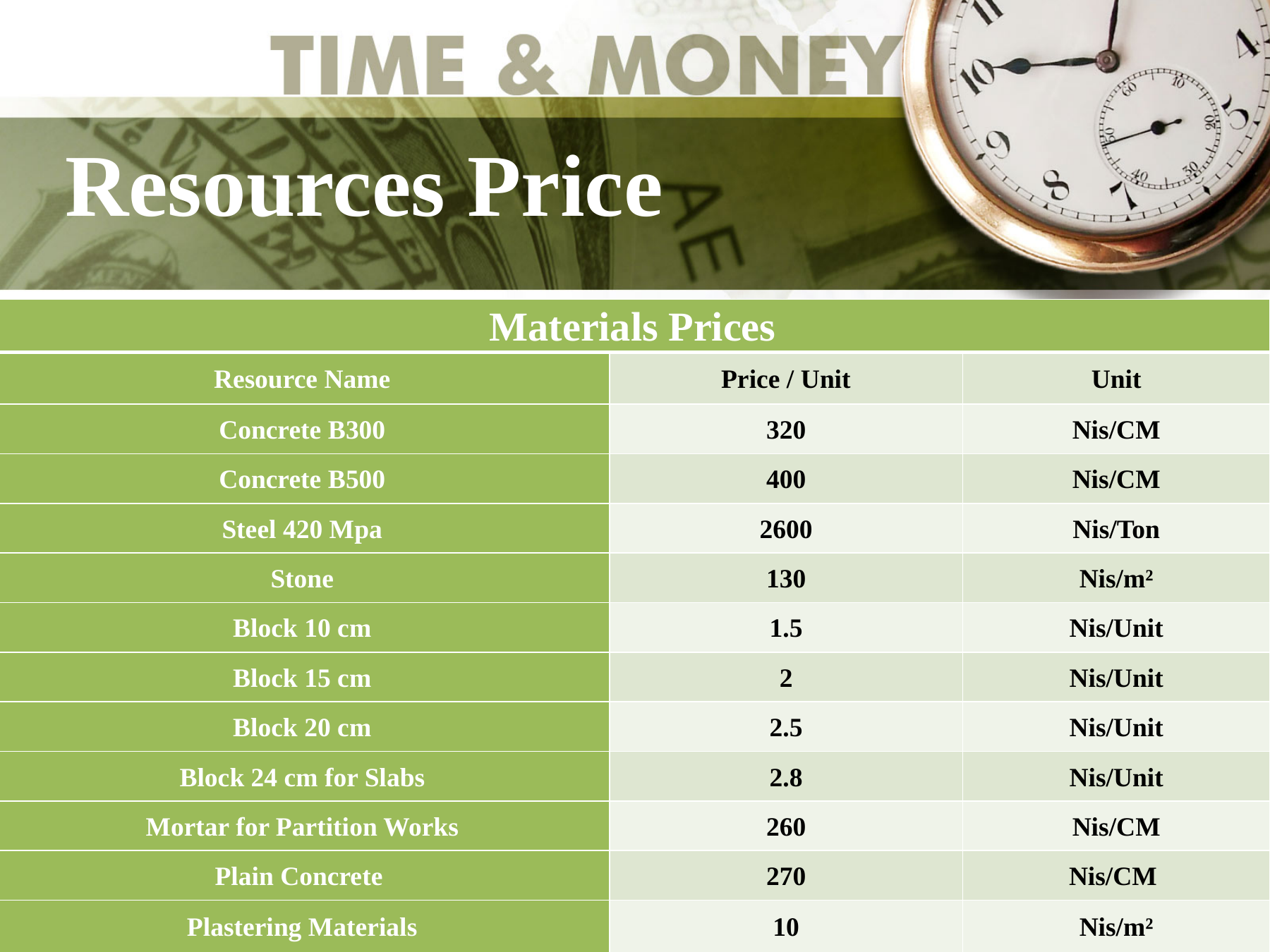

Resources Price
| Materials Prices |  |  |
| --- | --- | --- |
| Resource Name | Price / Unit | Unit |
| Concrete B300 | 320 | Nis/CM |
| Concrete B500 | 400 | Nis/CM |
| Steel 420 Mpa | 2600 | Nis/Ton |
| Stone | 130 | Nis/m² |
| Block 10 cm | 1.5 | Nis/Unit |
| Block 15 cm | 2 | Nis/Unit |
| Block 20 cm | 2.5 | Nis/Unit |
| Block 24 cm for Slabs | 2.8 | Nis/Unit |
| Mortar for Partition Works | 260 | Nis/CM |
| Plain Concrete | 270 | Nis/CM |
| Plastering Materials | 10 | Nis/m² |